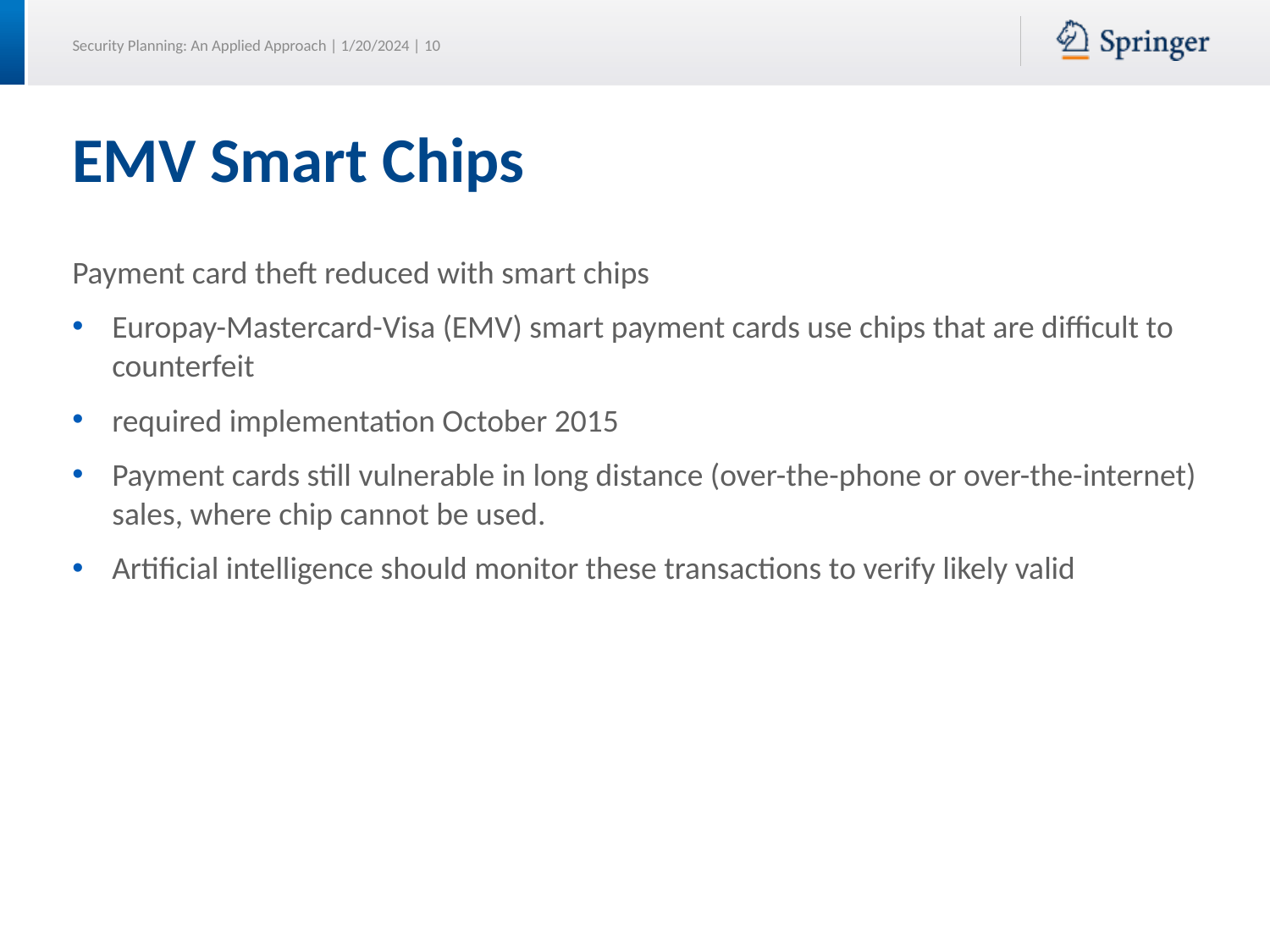

# EMV Smart Chips
Payment card theft reduced with smart chips
Europay-Mastercard-Visa (EMV) smart payment cards use chips that are difficult to counterfeit
required implementation October 2015
Payment cards still vulnerable in long distance (over-the-phone or over-the-internet) sales, where chip cannot be used.
Artificial intelligence should monitor these transactions to verify likely valid